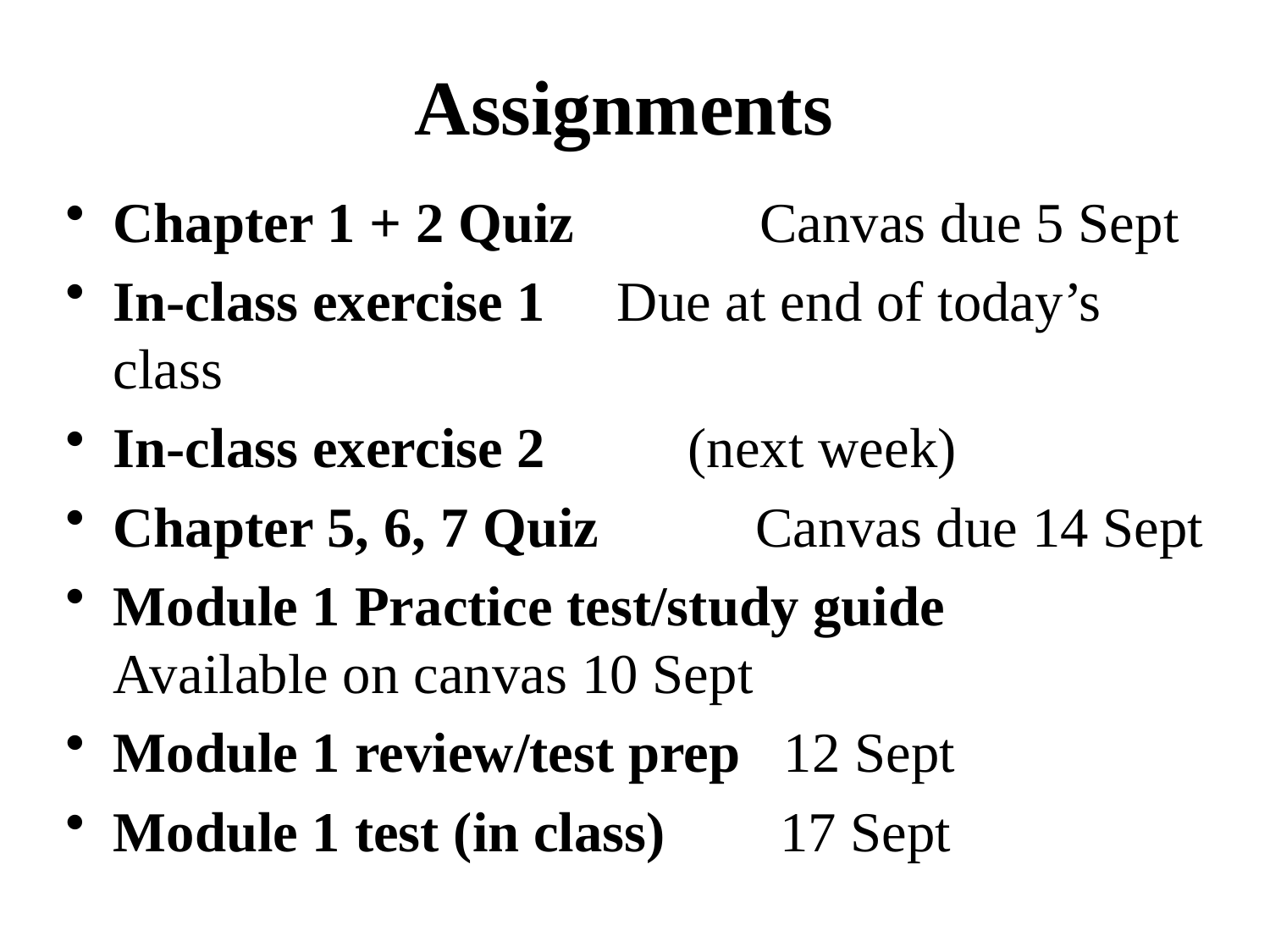

# Assignments
Chapter 1 + 2 Quiz             Canvas due 5 Sept
In-class exercise 1     Due at end of today’s class
In-class exercise 2          (next week)
Chapter 5, 6, 7 Quiz           Canvas due 14 Sept
Module 1 Practice test/study guide         Available on canvas 10 Sept
Module 1 review/test prep   12 Sept
Module 1 test (in class)        17 Sept